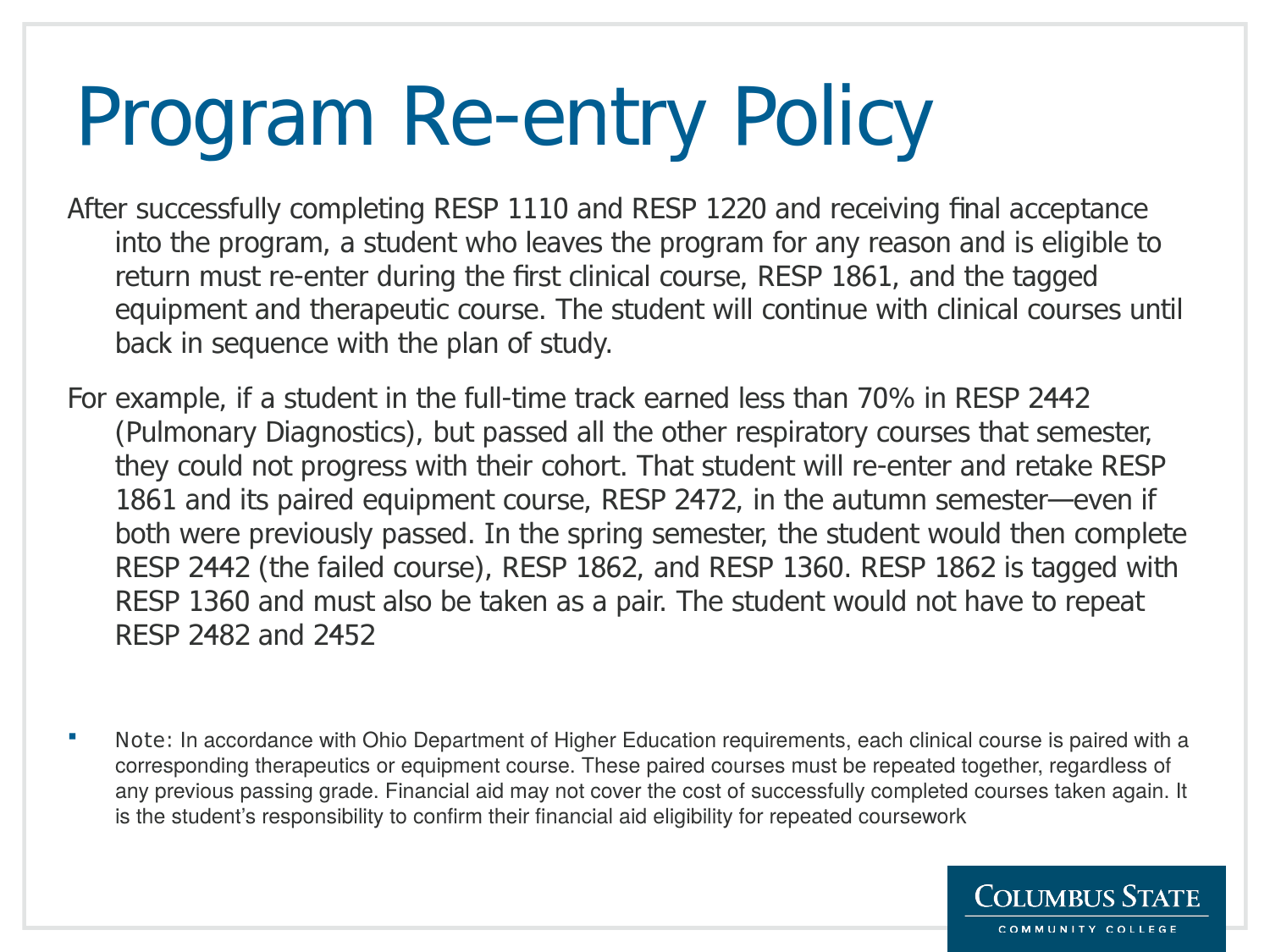

# Program Re-entry Policy
After successfully completing RESP 1110 and RESP 1220 and receiving final acceptance into the program, a student who leaves the program for any reason and is eligible to return must re-enter during the first clinical course, RESP 1861, and the tagged equipment and therapeutic course. The student will continue with clinical courses until back in sequence with the plan of study.
For example, if a student in the full-time track earned less than 70% in RESP 2442 (Pulmonary Diagnostics), but passed all the other respiratory courses that semester, they could not progress with their cohort. That student will re-enter and retake RESP 1861 and its paired equipment course, RESP 2472, in the autumn semester—even if both were previously passed. In the spring semester, the student would then complete RESP 2442 (the failed course), RESP 1862, and RESP 1360. RESP 1862 is tagged with RESP 1360 and must also be taken as a pair. The student would not have to repeat RESP 2482 and 2452

Note: In accordance with Ohio Department of Higher Education requirements, each clinical course is paired with a corresponding therapeutics or equipment course. These paired courses must be repeated together, regardless of any previous passing grade. Financial aid may not cover the cost of successfully completed courses taken again. It is the student’s responsibility to confirm their financial aid eligibility for repeated coursework